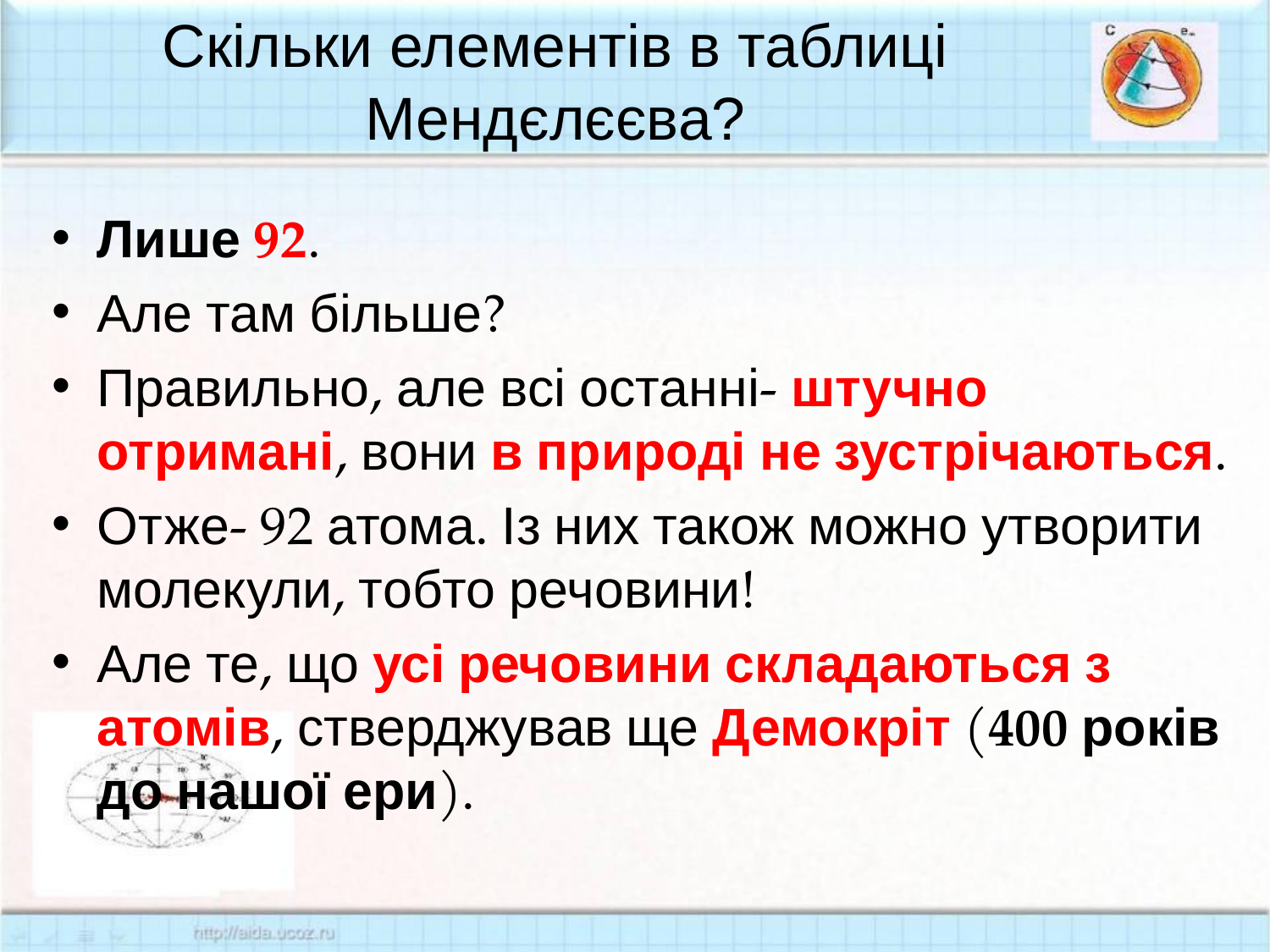

# Скільки елементів в таблиці Мендєлєєва?
Лише 92.
Але там більше?
Правильно, але всі останні- штучно отримані, вони в природі не зустрічаються.
Отже- 92 атома. Із них також можно утворити молекули, тобто речовини!
Але те, що усі речовини складаються з атомів, стверджував ще Демокріт (400 років до нашої ери).